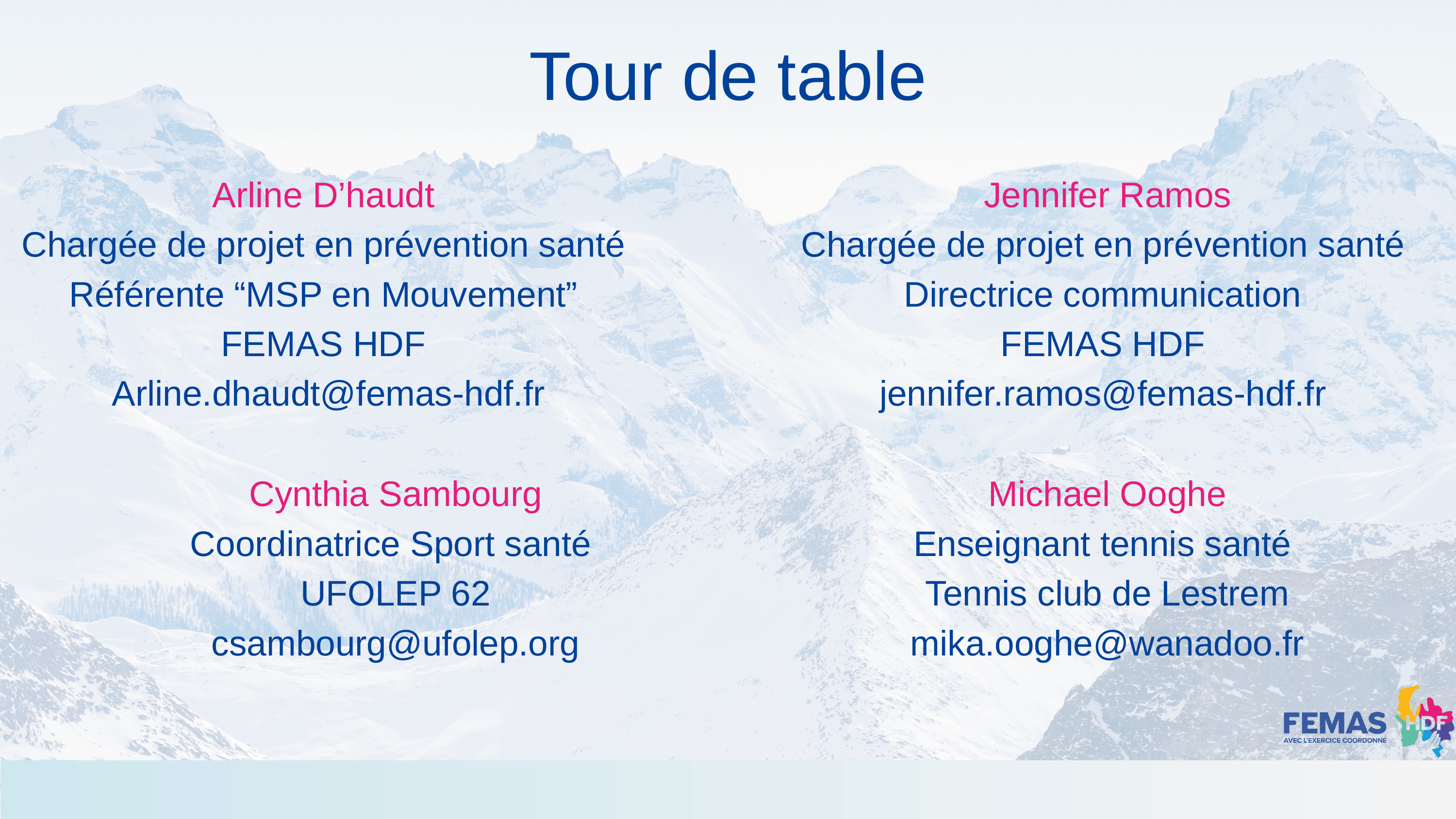

Tour de table
Arline D’haudt
Chargée de projet en prévention santé
Référente “MSP en Mouvement”
FEMAS HDF
Arline.dhaudt@femas-hdf.fr
Jennifer Ramos
Chargée de projet en prévention santé
Directrice communication
FEMAS HDF
jennifer.ramos@femas-hdf.fr
Cynthia Sambourg
Coordinatrice Sport santé
UFOLEP 62
csambourg@ufolep.org
Michael Ooghe
Enseignant tennis santé
Tennis club de Lestrem
mika.ooghe@wanadoo.fr